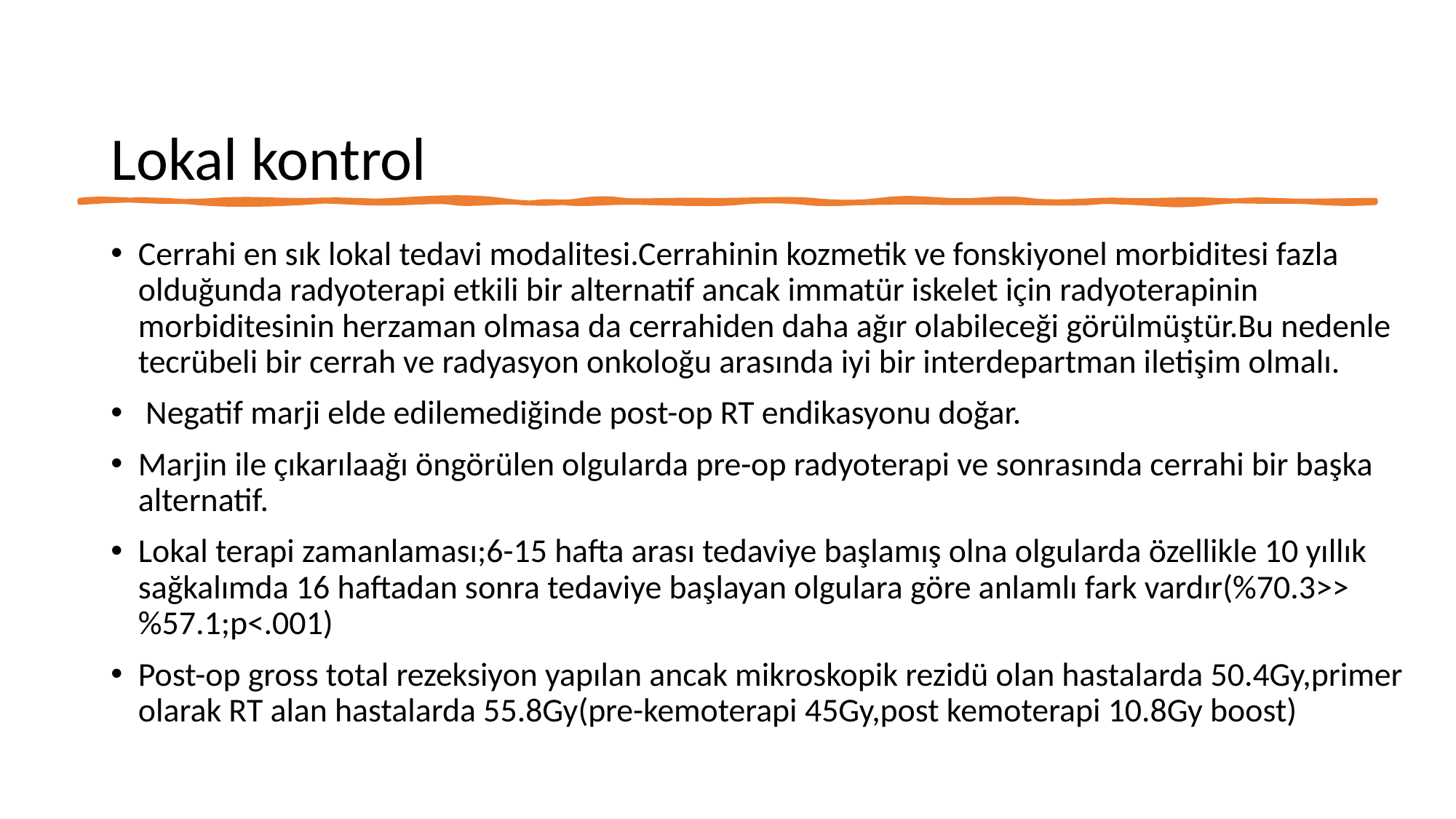

# Lokal kontrol

Cerrahi en sık lokal tedavi modalitesi.Cerrahinin kozmetik ve fonskiyonel morbiditesi fazla olduğunda radyoterapi etkili bir alternatif ancak immatür iskelet için radyoterapinin morbiditesinin herzaman olmasa da cerrahiden daha ağır olabileceği görülmüştür.Bu nedenle tecrübeli bir cerrah ve radyasyon onkoloğu arasında iyi bir interdepartman iletişim olmalı.
 Negatif marji elde edilemediğinde post-op RT endikasyonu doğar.
Marjin ile çıkarılaağı öngörülen olgularda pre-op radyoterapi ve sonrasında cerrahi bir başka alternatif.
Lokal terapi zamanlaması;6-15 hafta arası tedaviye başlamış olna olgularda özellikle 10 yıllık sağkalımda 16 haftadan sonra tedaviye başlayan olgulara göre anlamlı fark vardır(%70.3>>%57.1;p<.001)
Post-op gross total rezeksiyon yapılan ancak mikroskopik rezidü olan hastalarda 50.4Gy,primer olarak RT alan hastalarda 55.8Gy(pre-kemoterapi 45Gy,post kemoterapi 10.8Gy boost)